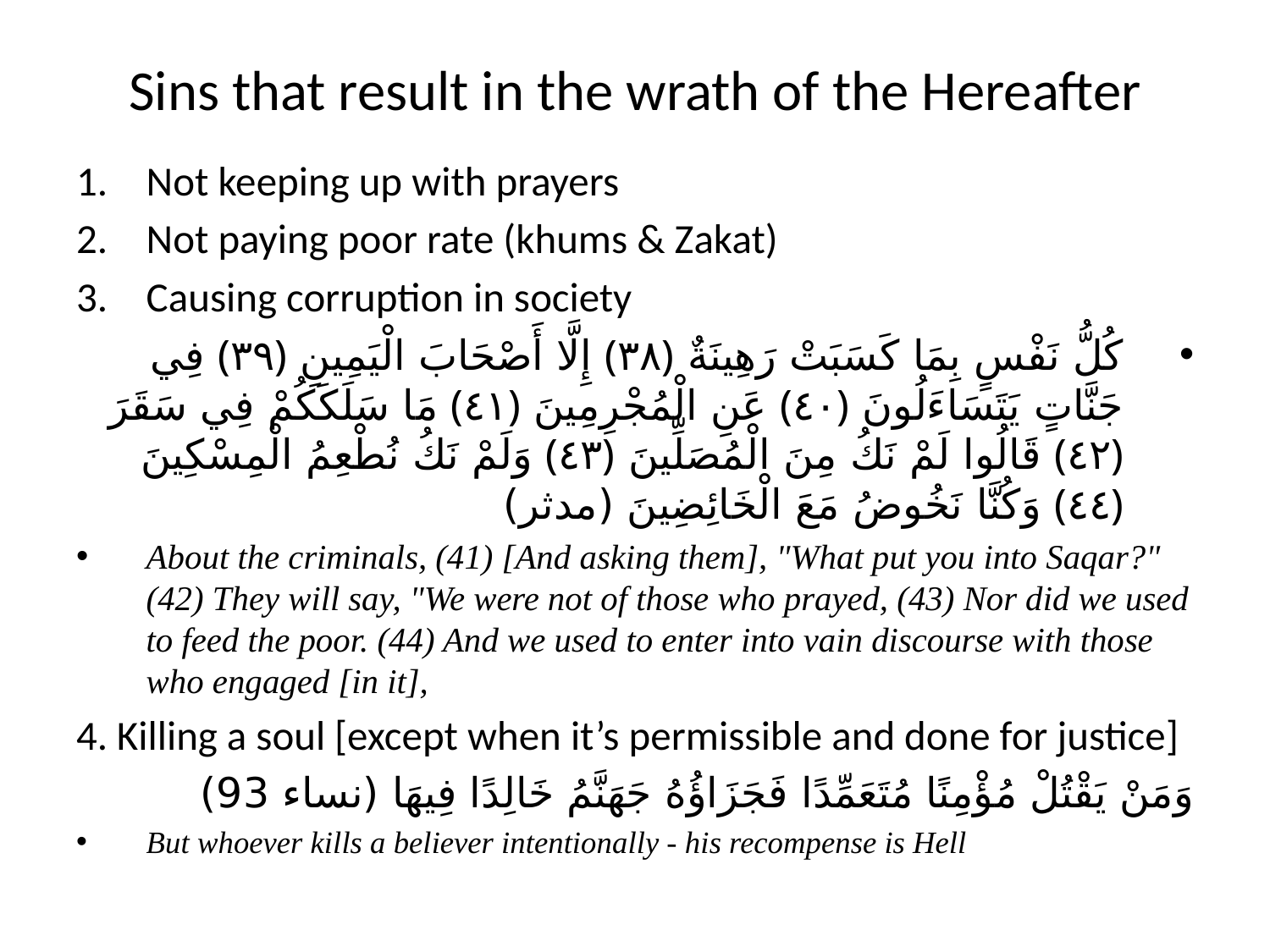

# Sins that result in the wrath of the Hereafter
Not keeping up with prayers
Not paying poor rate (khums & Zakat)
Causing corruption in society
كُلُّ نَفْسٍ بِمَا كَسَبَتْ رَهِينَةٌ ﴿٣٨﴾ إِلَّا أَصْحَابَ الْيَمِينِ ﴿٣٩﴾ فِي جَنَّاتٍ يَتَسَاءَلُونَ ﴿٤٠﴾ عَنِ الْمُجْرِمِينَ ﴿٤١﴾ مَا سَلَكَكُمْ فِي سَقَرَ ﴿٤٢﴾ قَالُوا لَمْ نَكُ مِنَ الْمُصَلِّينَ ﴿٤٣﴾ وَلَمْ نَكُ نُطْعِمُ الْمِسْكِينَ ﴿٤٤﴾ وَكُنَّا نَخُوضُ مَعَ الْخَائِضِينَ (مدثر)
About the criminals, (41) [And asking them], "What put you into Saqar?" (42) They will say, "We were not of those who prayed, (43) Nor did we used to feed the poor. (44) And we used to enter into vain discourse with those who engaged [in it],
4. Killing a soul [except when it’s permissible and done for justice]
وَمَنْ يَقْتُلْ مُؤْمِنًا مُتَعَمِّدًا فَجَزَاؤُهُ جَهَنَّمُ خَالِدًا فِيهَا (نساء 93)
But whoever kills a believer intentionally - his recompense is Hell